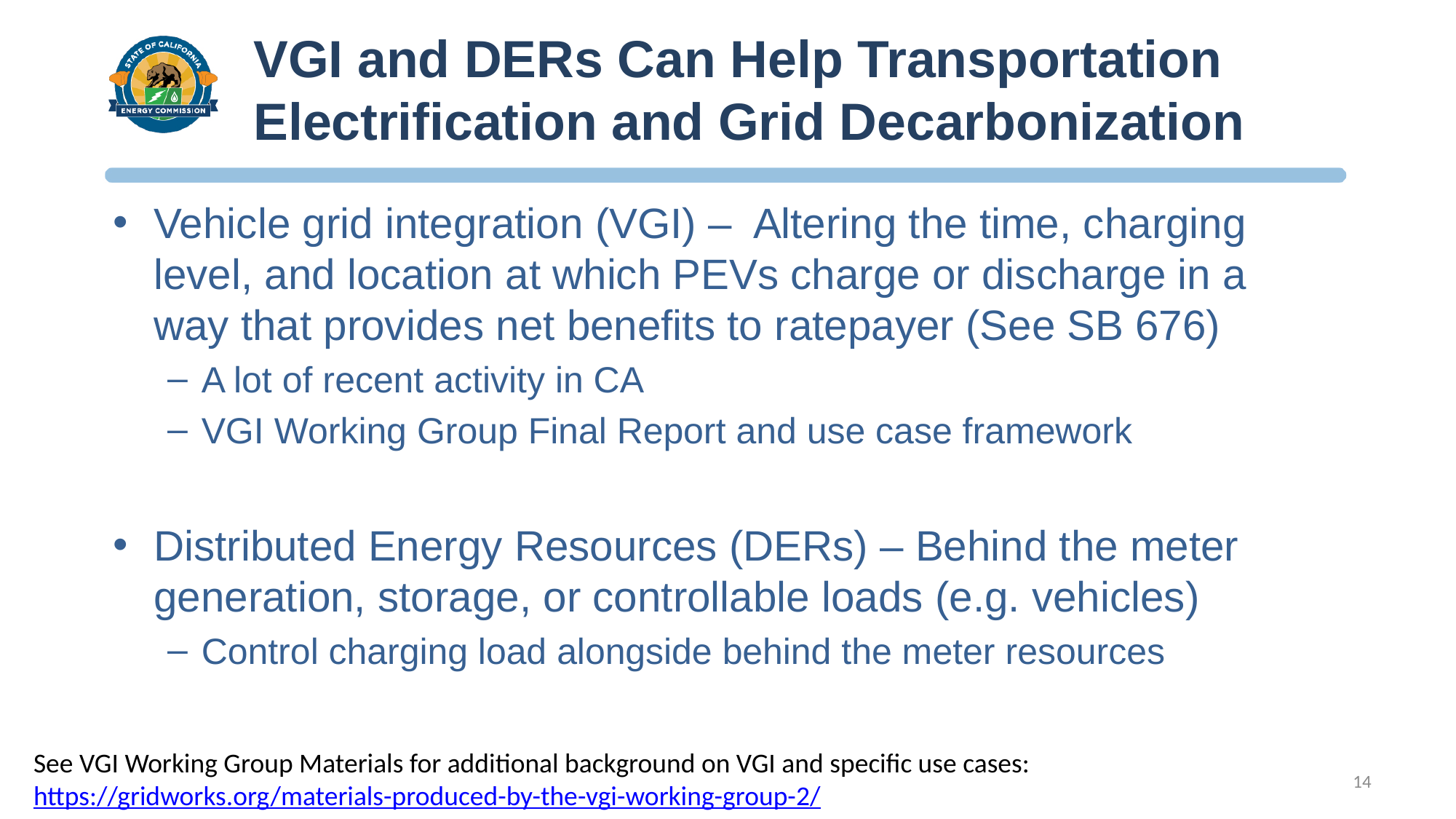

VGI and DERs Can Help Transportation Electrification and Grid Decarbonization
Vehicle grid integration (VGI) –  Altering the time, charging level, and location at which PEVs charge or discharge in a way that provides net benefits to ratepayer (See SB 676)
A lot of recent activity in CA
VGI Working Group Final Report and use case framework

Distributed Energy Resources (DERs) – Behind the meter generation, storage, or controllable loads (e.g. vehicles)
Control charging load alongside behind the meter resources

See VGI Working Group Materials for additional background on VGI and specific use cases: https://gridworks.org/materials-produced-by-the-vgi-working-group-2/
14